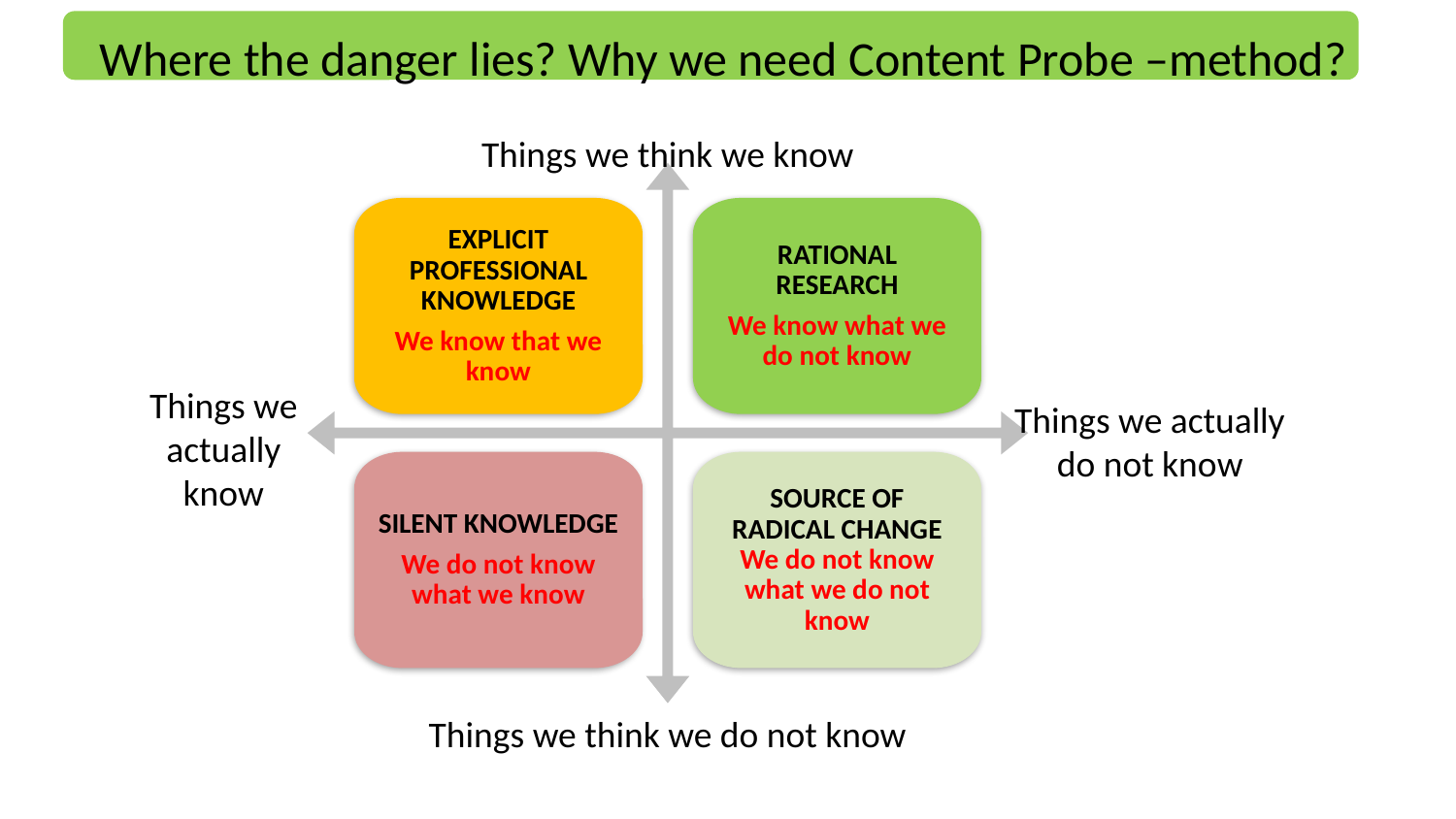

Where the danger lies? Why we need Content Probe –method?
Things we think we know

EXPLICIT PROFESSIONAL KNOWLEDGE
We know that we know
RATIONAL RESEARCH
We know what we do not know
Things we actually know
Things we actually do not know
SILENT KNOWLEDGE
We do not know what we know
SOURCE OF RADICAL CHANGE
We do not know what we do not know
Things we think we do not know